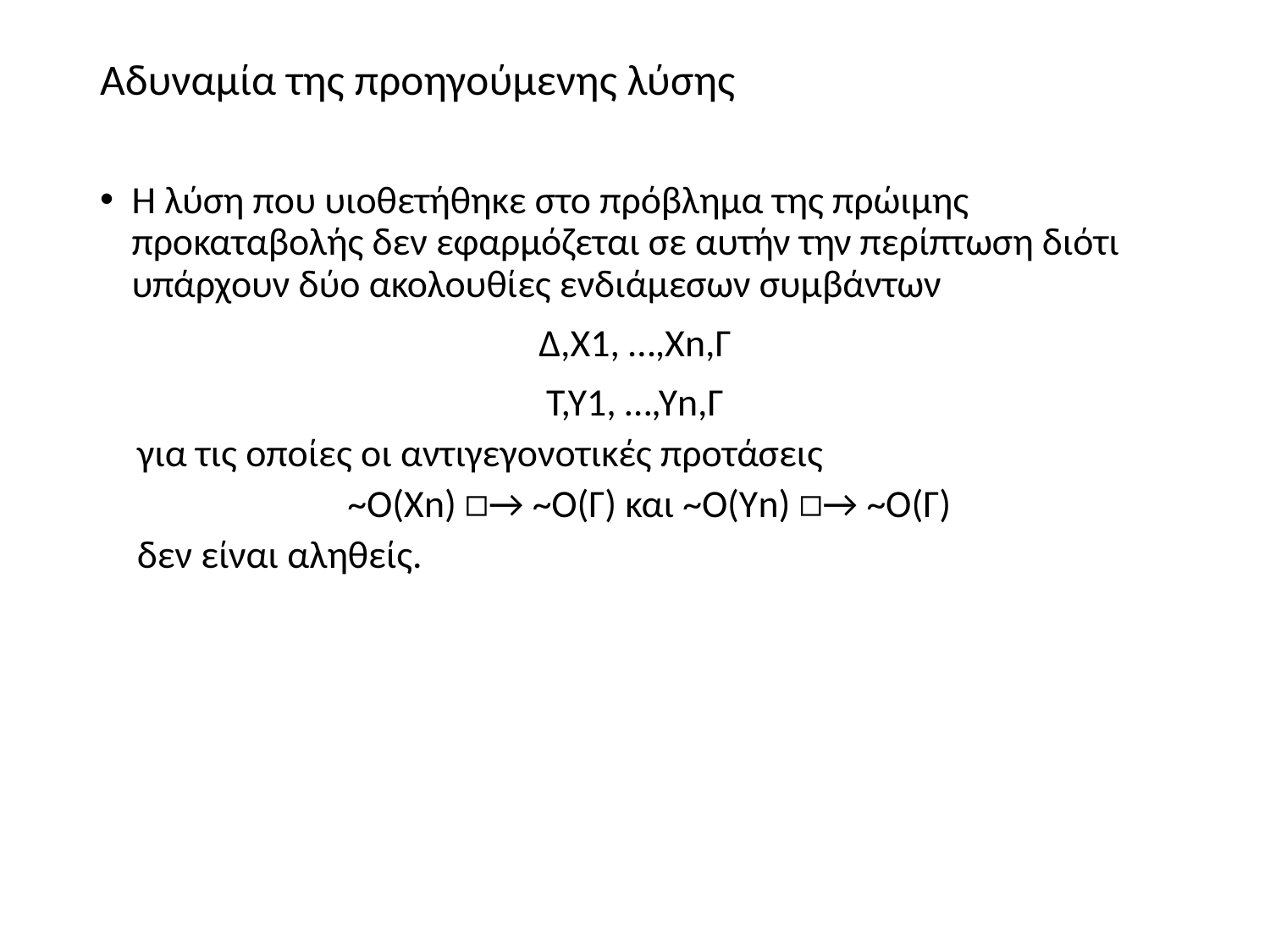

# Αδυναμία της προηγούμενης λύσης
Η λύση που υιοθετήθηκε στο πρόβλημα της πρώιμης προκαταβολής δεν εφαρμόζεται σε αυτήν την περίπτωση διότι υπάρχουν δύο ακολουθίες ενδιάμεσων συμβάντων
Δ,Χ1, …,Χn,Γ
Τ,Υ1, …,Υn,Γ
για τις οποίες οι αντιγεγονοτικές προτάσεις
~Ο(Χn) ◻→ ~Ο(Γ) και ~Ο(Υn) ◻→ ~Ο(Γ)
δεν είναι αληθείς.